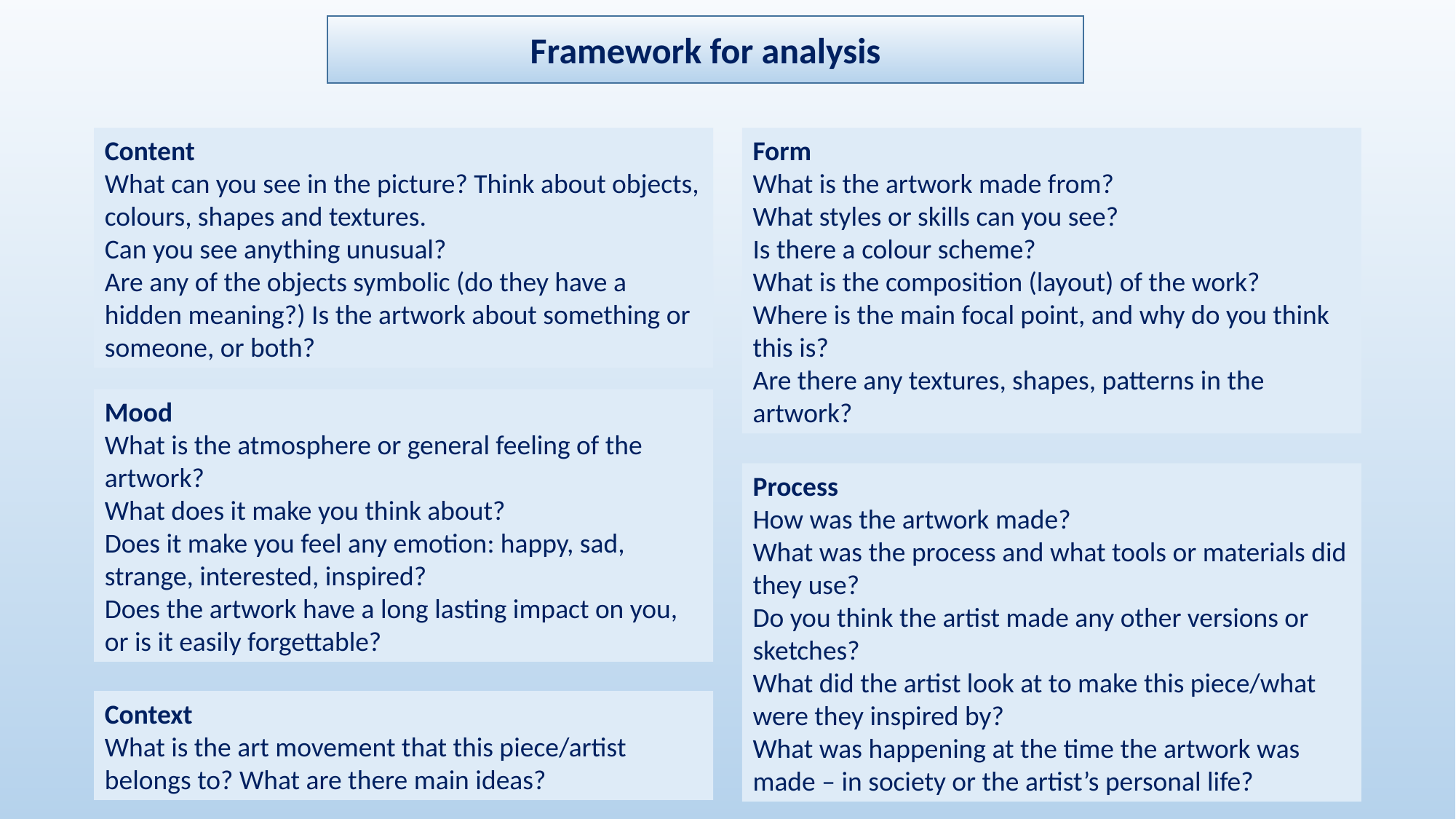

Framework for analysis
Content
What can you see in the picture? Think about objects, colours, shapes and textures.
Can you see anything unusual?
Are any of the objects symbolic (do they have a hidden meaning?) Is the artwork about something or someone, or both?
Form
What is the artwork made from?
What styles or skills can you see?
Is there a colour scheme?
What is the composition (layout) of the work?
Where is the main focal point, and why do you think this is?
Are there any textures, shapes, patterns in the artwork?
Mood
What is the atmosphere or general feeling of the artwork?
What does it make you think about?
Does it make you feel any emotion: happy, sad, strange, interested, inspired?
Does the artwork have a long lasting impact on you, or is it easily forgettable?
Process
How was the artwork made?
What was the process and what tools or materials did they use?
Do you think the artist made any other versions or sketches?
What did the artist look at to make this piece/what were they inspired by?
What was happening at the time the artwork was made – in society or the artist’s personal life?
Context
What is the art movement that this piece/artist belongs to? What are there main ideas?